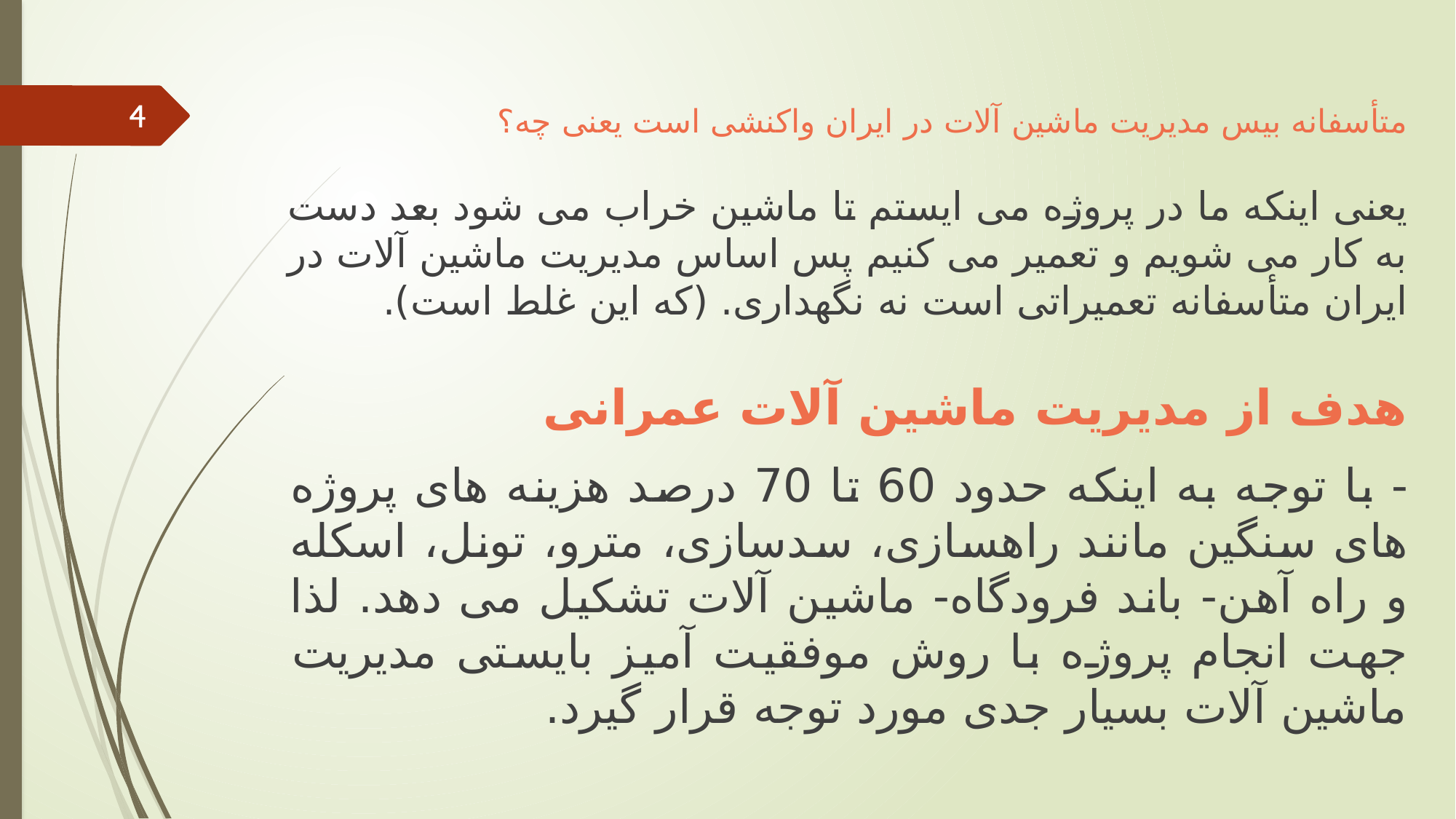

4
# متأسفانه بیس مدیریت ماشین آلات در ایران واکنشی است یعنی چه؟
یعنی اینکه ما در پروژه می ایستم تا ماشین خراب می شود بعد دست به کار می شویم و تعمیر می کنیم پس اساس مدیریت ماشین آلات در ایران متأسفانه تعمیراتی است نه نگهداری. (که این غلط است).
هدف از مدیریت ماشین آلات عمرانی

- با توجه به اینکه حدود 60 تا 70 درصد هزینه های پروژه های سنگین مانند راهسازی، سدسازی، مترو، تونل، اسکله و راه آهن- باند فرودگاه- ماشین آلات تشکیل می دهد. لذا جهت انجام پروژه با روش موفقیت آمیز بایستی مدیریت ماشین آلات بسیار جدی مورد توجه قرار گیرد.